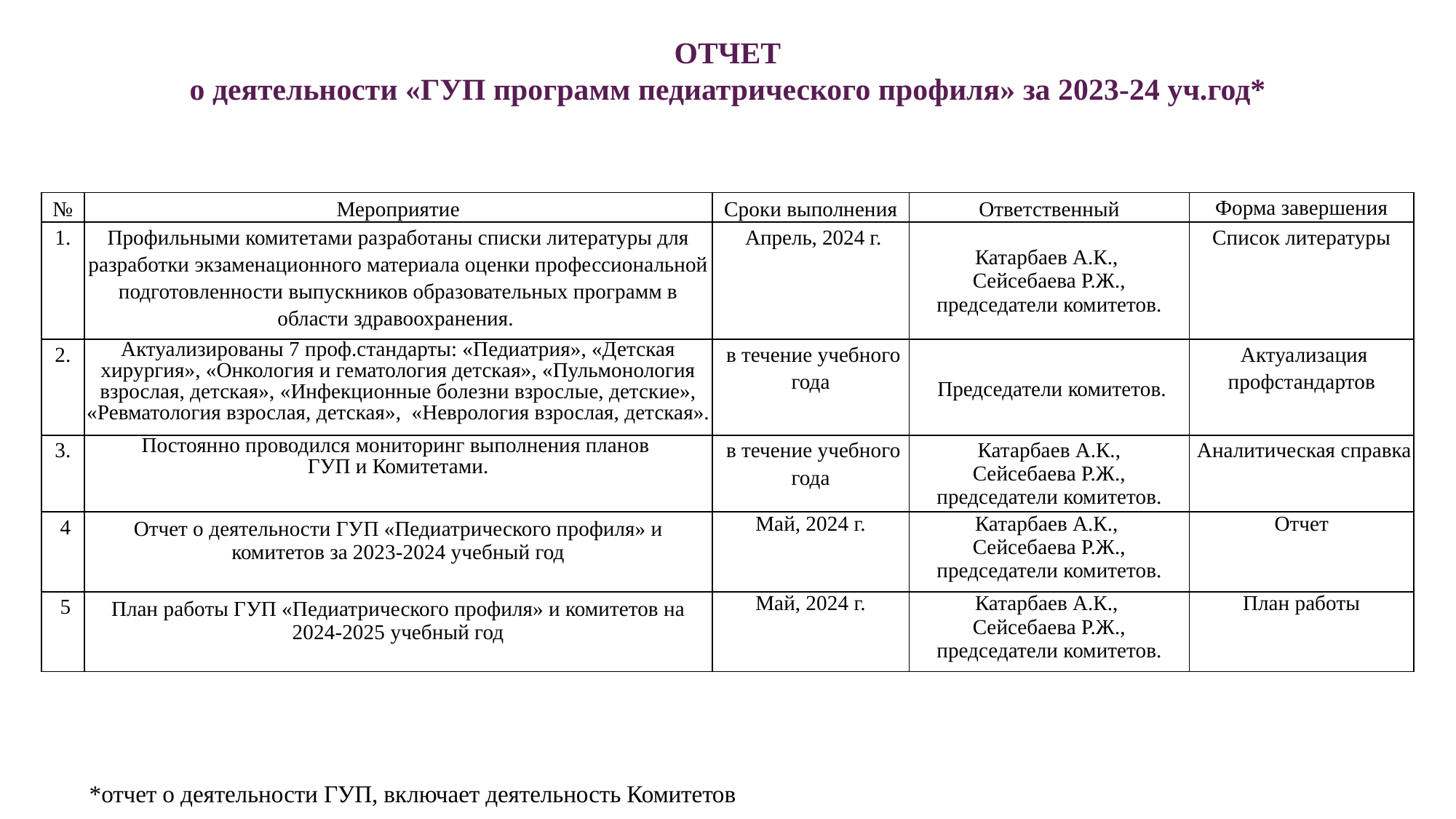

ОТЧЕТ
о деятельности «ГУП программ педиатрического профиля» за 2023-24 уч.год*
| № | Мероприятие | Сроки выполнения | Ответственный | Форма завершения |
| --- | --- | --- | --- | --- |
| 1. | Профильными комитетами разработаны списки литературы для разработки экзаменационного материала оценки профессиональной подготовленности выпускников образовательных программ в области здравоохранения. | Апрель, 2024 г. | Катарбаев А.К., Сейсебаева Р.Ж., председатели комитетов. | Список литературы |
| 2. | Актуализированы 7 проф.стандарты: «Педиатрия», «Детская хирургия», «Онкология и гематология детская», «Пульмонология взрослая, детская», «Инфекционные болезни взрослые, детские», «Ревматология взрослая, детская», «Неврология взрослая, детская». | в течение учебного года | Председатели комитетов. | Актуализация профстандартов |
| 3. | Постоянно проводился мониторинг выполнения планов ГУП и Комитетами. | в течение учебного года | Катарбаев А.К., Сейсебаева Р.Ж., председатели комитетов. | Аналитическая справка |
| 4 | Отчет о деятельности ГУП «Педиатрического профиля» и комитетов за 2023-2024 учебный год | Май, 2024 г. | Катарбаев А.К., Сейсебаева Р.Ж., председатели комитетов. | Отчет |
| 5 | План работы ГУП «Педиатрического профиля» и комитетов на 2024-2025 учебный год | Май, 2024 г. | Катарбаев А.К., Сейсебаева Р.Ж., председатели комитетов. | План работы |
*отчет о деятельности ГУП, включает деятельность Комитетов